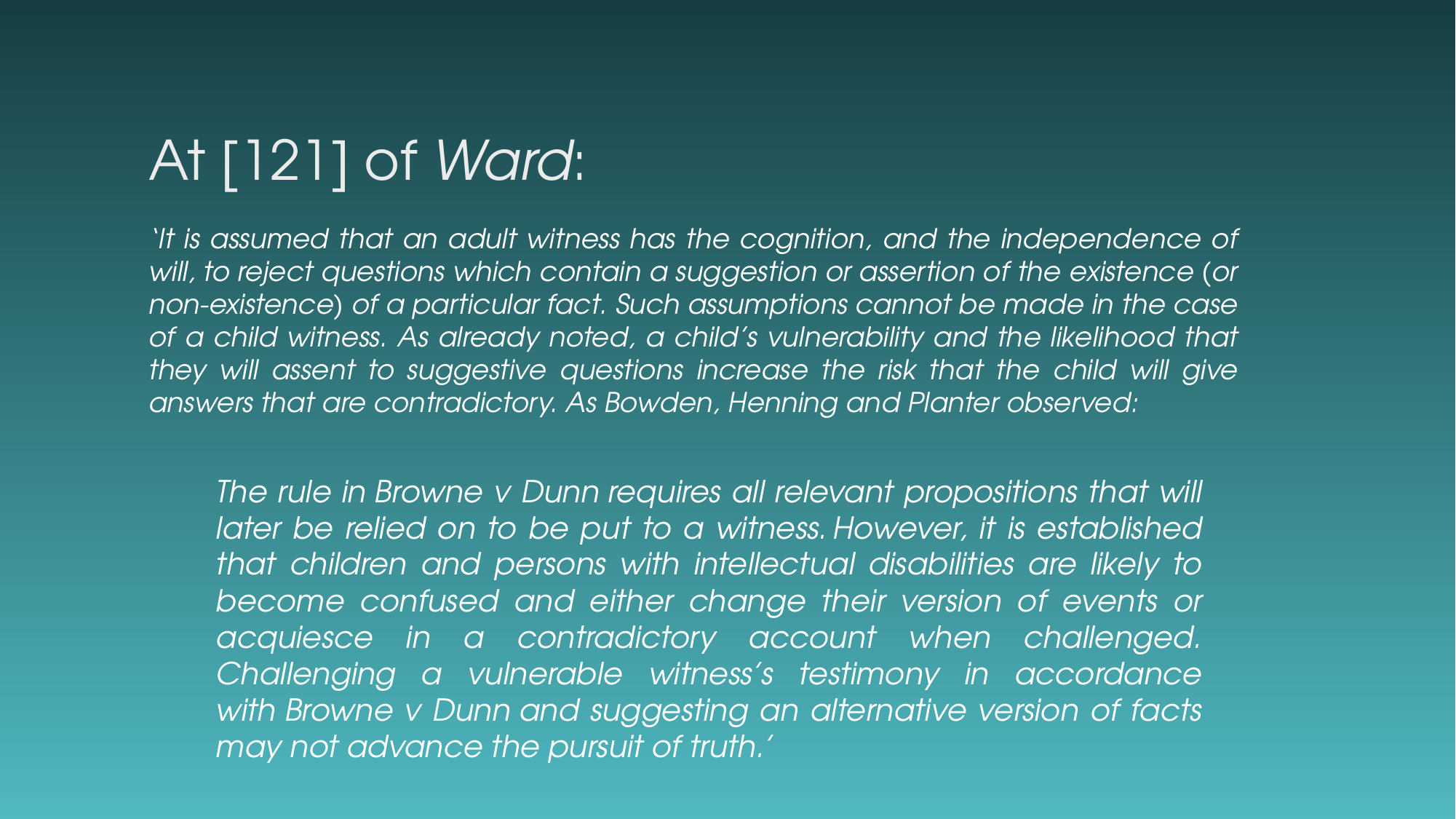

# At [121] of Ward:
‘It is assumed that an adult witness has the cognition, and the independence of will, to reject questions which contain a suggestion or assertion of the existence (or non-existence) of a particular fact. Such assumptions cannot be made in the case of a child witness. As already noted, a child’s vulnerability and the likelihood that they will assent to suggestive questions increase the risk that the child will give answers that are contradictory. As Bowden, Henning and Planter observed:

The rule in Browne v Dunn requires all relevant propositions that will later be relied on to be put to a witness. However, it is established that children and persons with intellectual disabilities are likely to become confused and either change their version of events or acquiesce in a contradictory account when challenged. Challenging a vulnerable witness’s testimony in accordance with Browne v Dunn and suggesting an alternative version of facts may not advance the pursuit of truth.’